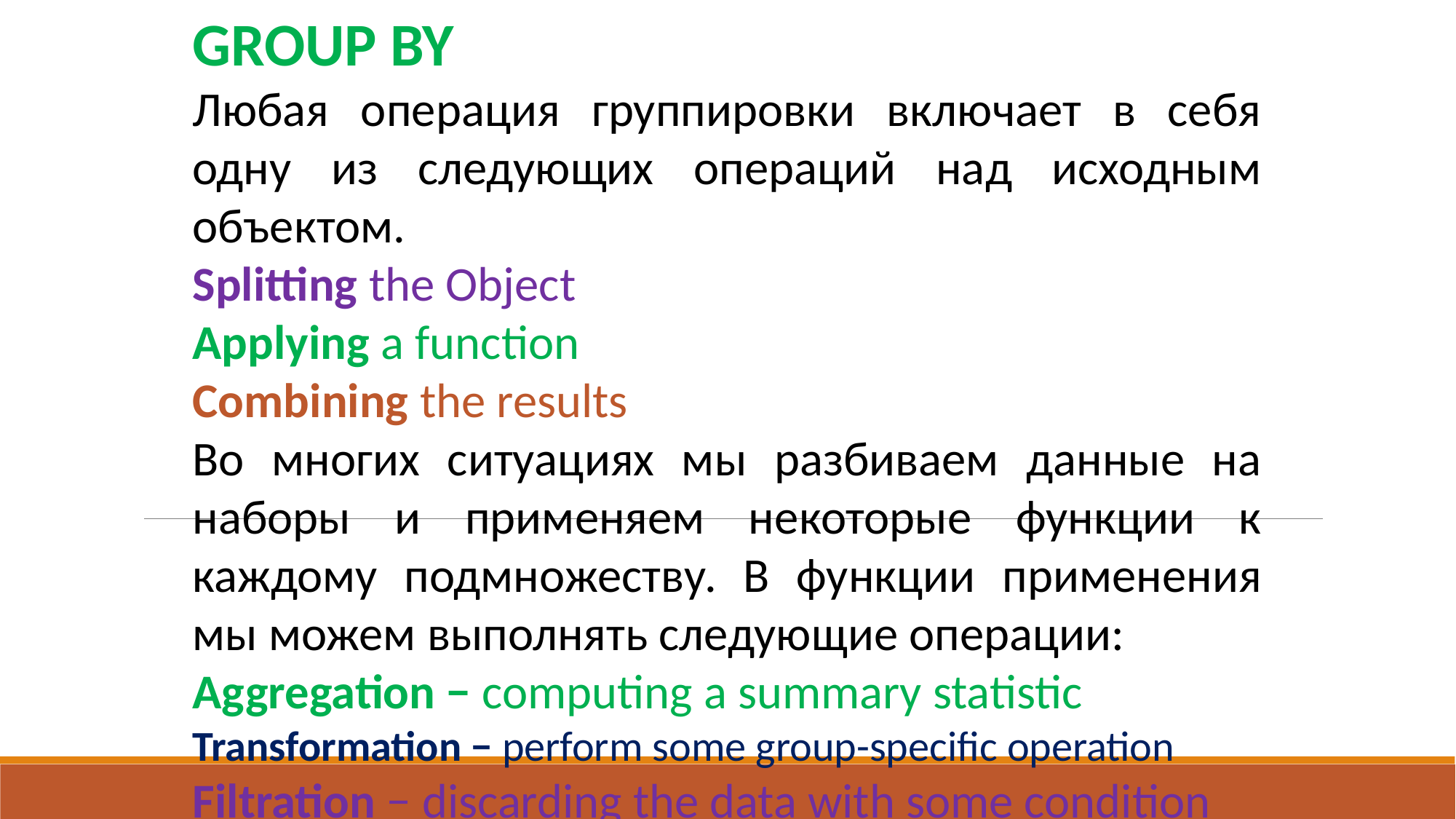

GROUP BY
Любая операция группировки включает в себя одну из следующих операций над исходным объектом.
Splitting the Object
Applying a function
Combining the results
Во многих ситуациях мы разбиваем данные на наборы и применяем некоторые функции к каждому подмножеству. В функции применения мы можем выполнять следующие операции:
Aggregation − computing a summary statistic
Transformation − perform some group-specific operation
Filtration − discarding the data with some condition